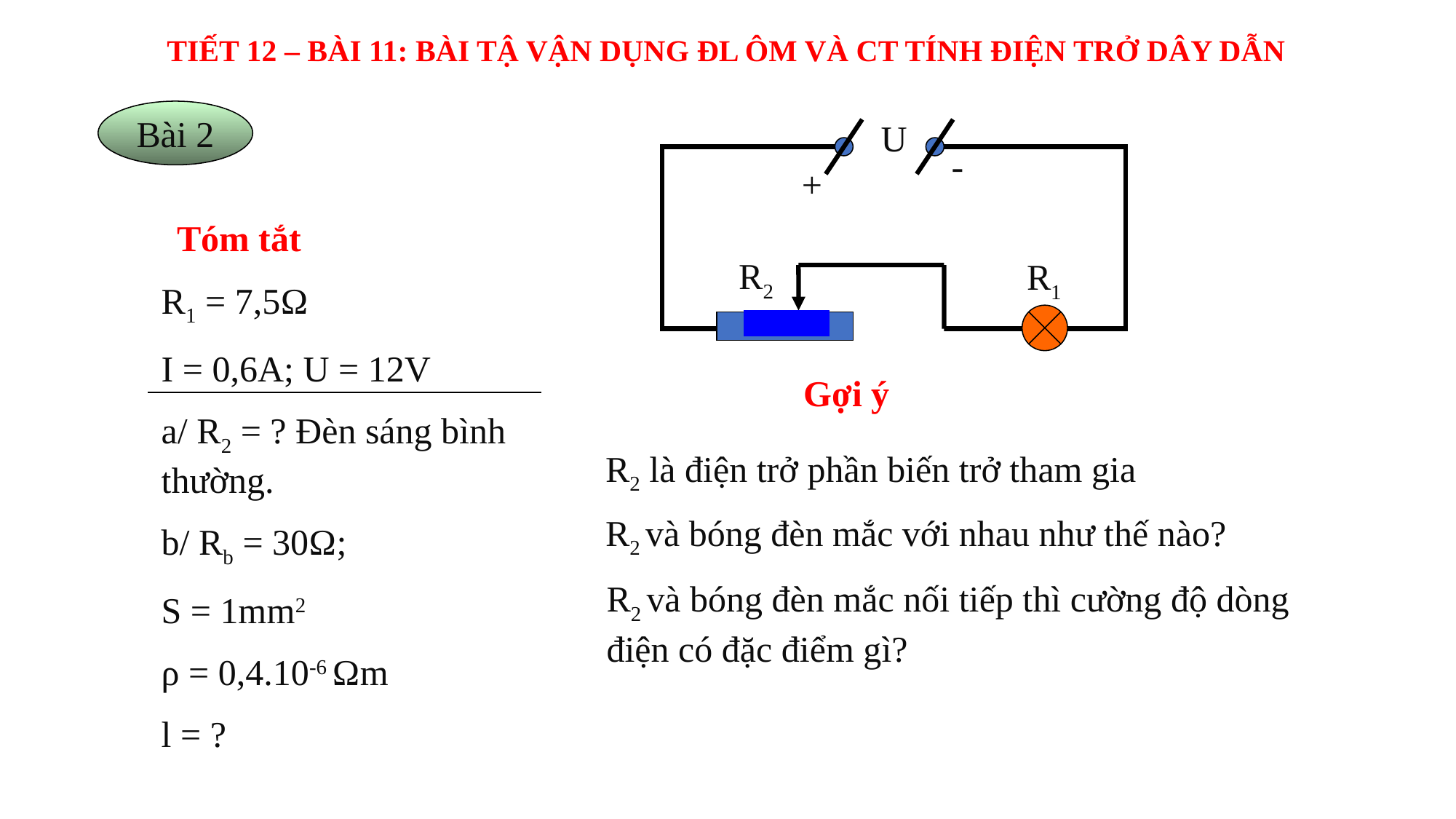

TIẾT 12 – BÀI 11: BÀI TẬ VẬN DỤNG ĐL ÔM VÀ CT TÍNH ĐIỆN TRỞ DÂY DẪN
Bài 2
U

-

+
R2
R1

Tóm tắt

R1 = 7,5Ω
I = 0,6A; U = 12V
a/ R2 = ? Đèn sáng bình thường.
b/ Rb = 30Ω;
S = 1mm2
ρ = 0,4.10-6 Ωm
l = ?

Gợi ý
R2 là điện trở phần biến trở tham gia
R2 và bóng đèn mắc với nhau như thế nào?
R2 và bóng đèn mắc nối tiếp thì cường độ dòng điện có đặc điểm gì?